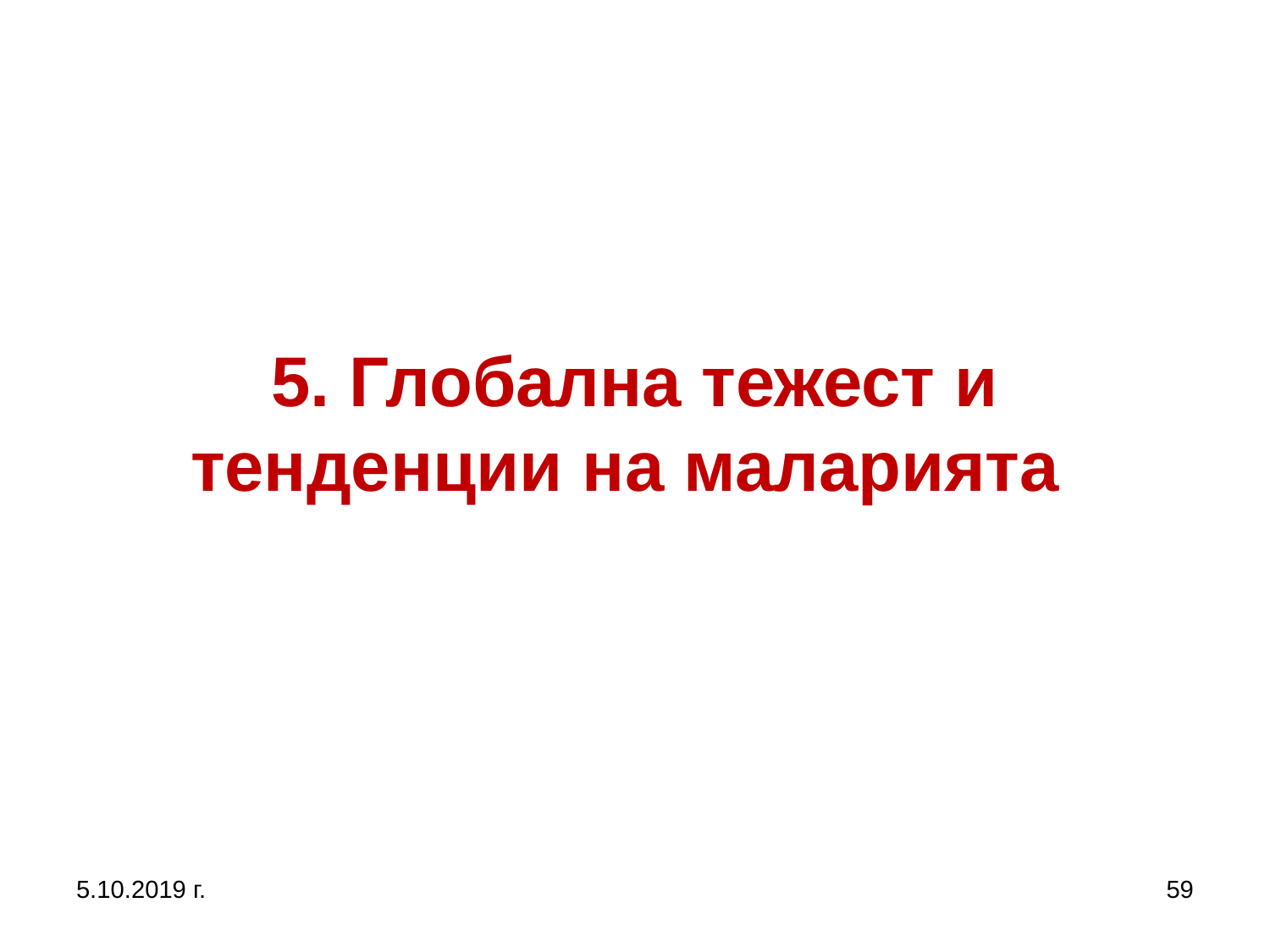

# 5. Глобална тежест и тенденции на маларията
5.10.2019 г.
59